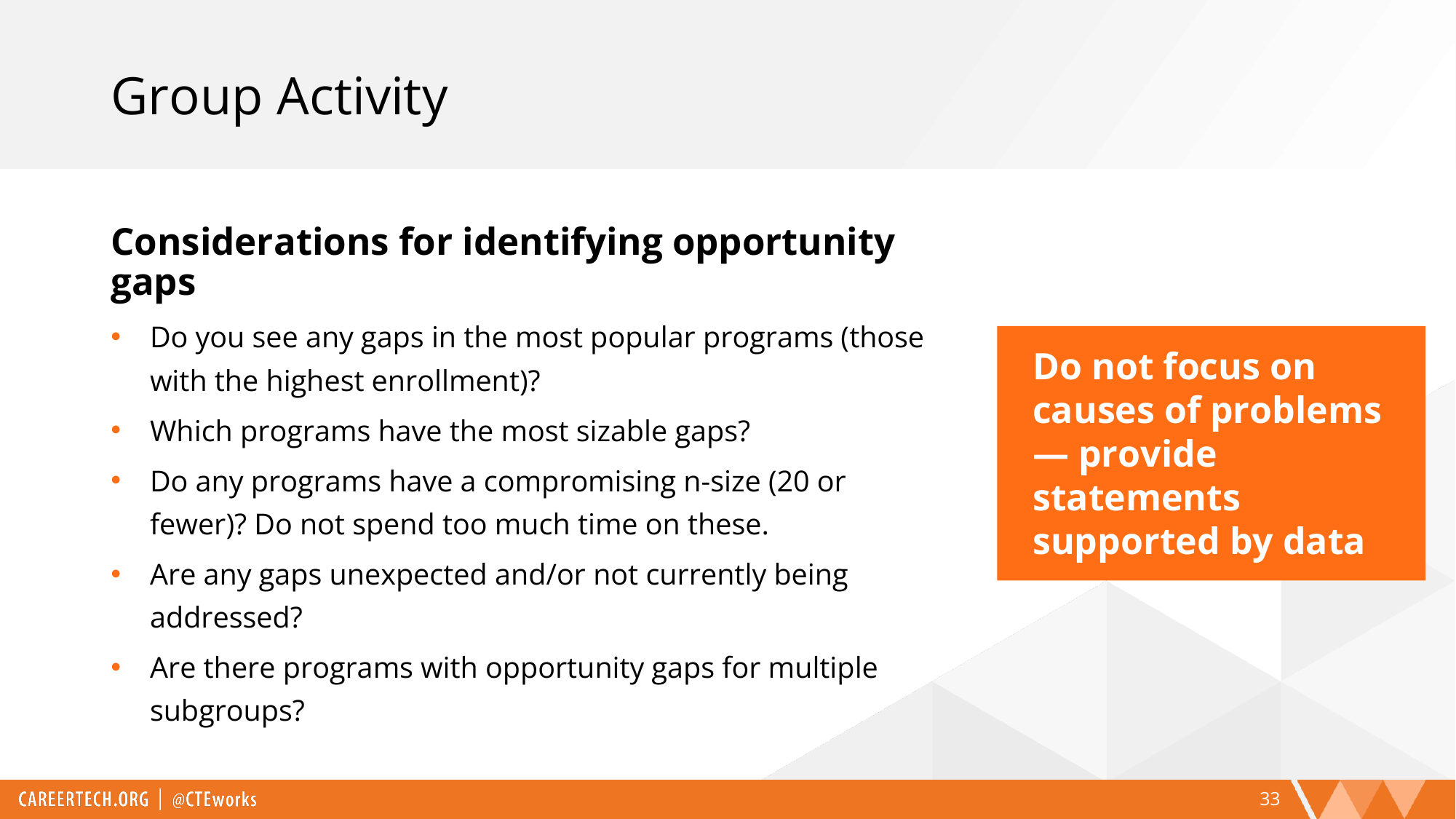

# Group Activity
Considerations for identifying opportunity gaps
Do you see any gaps in the most popular programs (those with the highest enrollment)?
Which programs have the most sizable gaps?
Do any programs have a compromising n-size (20 or fewer)? Do not spend too much time on these.
Are any gaps unexpected and/or not currently being addressed?
Are there programs with opportunity gaps for multiple subgroups?

Do not focus on causes of problems — provide statements supported by data
33